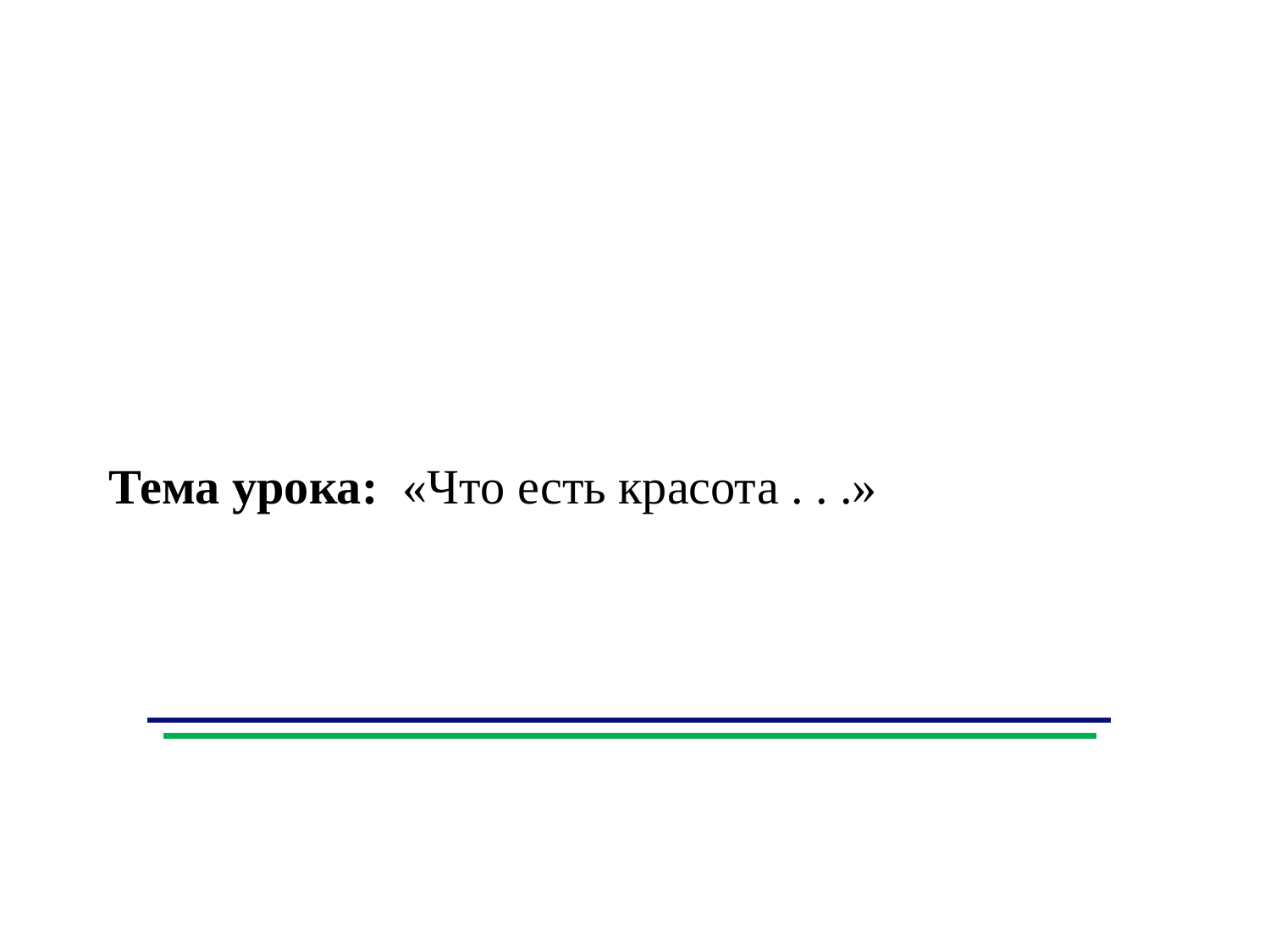

Тема урока:  «Что есть красота . . .»